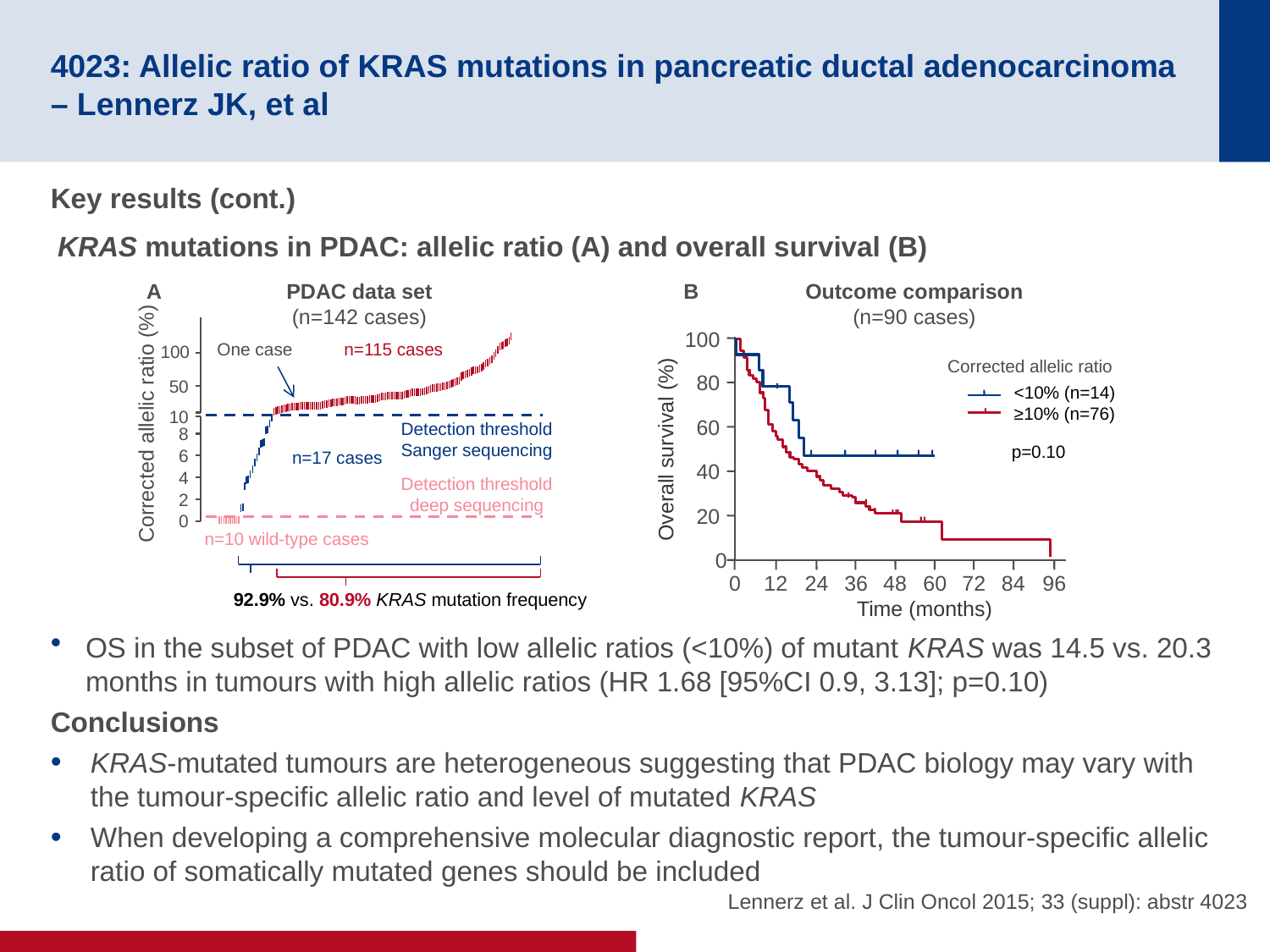

# 4023: Allelic ratio of KRAS mutations in pancreatic ductal adenocarcinoma – Lennerz JK, et al
Key results (cont.)

OS in the subset of PDAC with low allelic ratios (<10%) of mutant KRAS was 14.5 vs. 20.3 months in tumours with high allelic ratios (HR 1.68 [95%CI 0.9, 3.13]; p=0.10)
Conclusions
KRAS-mutated tumours are heterogeneous suggesting that PDAC biology may vary with the tumour-specific allelic ratio and level of mutated KRAS
When developing a comprehensive molecular diagnostic report, the tumour-specific allelic ratio of somatically mutated genes should be included
KRAS mutations in PDAC: allelic ratio (A) and overall survival (B)
A
PDAC data set
(n=142 cases)
B
Outcome comparison
(n=90 cases)
100

80
60
Overall survival (%)
40
20
0
12
24
36
48
60
72
84
96
0
Time (months)
One case 	n=115 cases
100

Corrected allelic ratio
50
<10% (n=14)
≥10% (n=76)

10
Corrected allelic ratio (%)
Detection threshold
Sanger sequencing
8
p=0.10
6
n=17 cases

4
Detection threshold
deep sequencing
2
0
n=10 wild-type cases
92.9% vs. 80.9% KRAS mutation frequency
Lennerz et al. J Clin Oncol 2015; 33 (suppl): abstr 4023